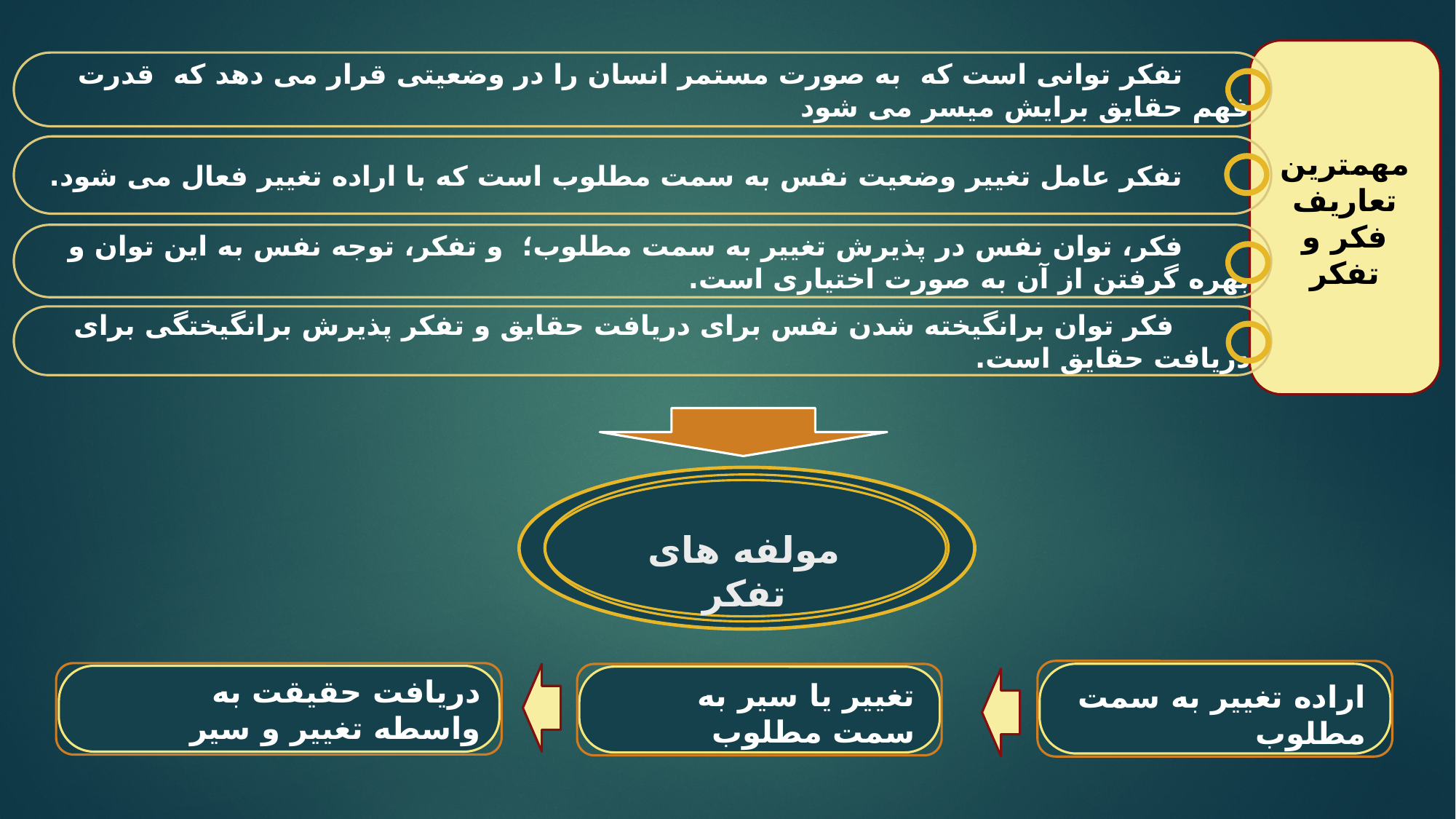

مهمترین
تعاریف
فکر و تفکر
       تفکر توانی است که  به صورت مستمر انسان را در وضعیتی قرار می دهد که  قدرت فهم حقایق برایش میسر می شود

       تفکر عامل تغییر وضعیت نفس به سمت مطلوب است که با اراده تغییر فعال می شود.

       فکر، توان نفس در پذیرش تغییر به سمت مطلوب؛  و تفکر، توجه نفس به این توان و بهره گرفتن از آن به صورت اختیاری است.

        فکر توان برانگیخته شدن نفس برای دریافت حقایق و تفکر پذیرش برانگیختگی برای دریافت حقایق است.

# مولفه های تفکر

دریافت حقیقت به واسطه تغییر و سیر

اراده تغییر به سمت مطلوب

تغییر یا سیر به سمت مطلوب